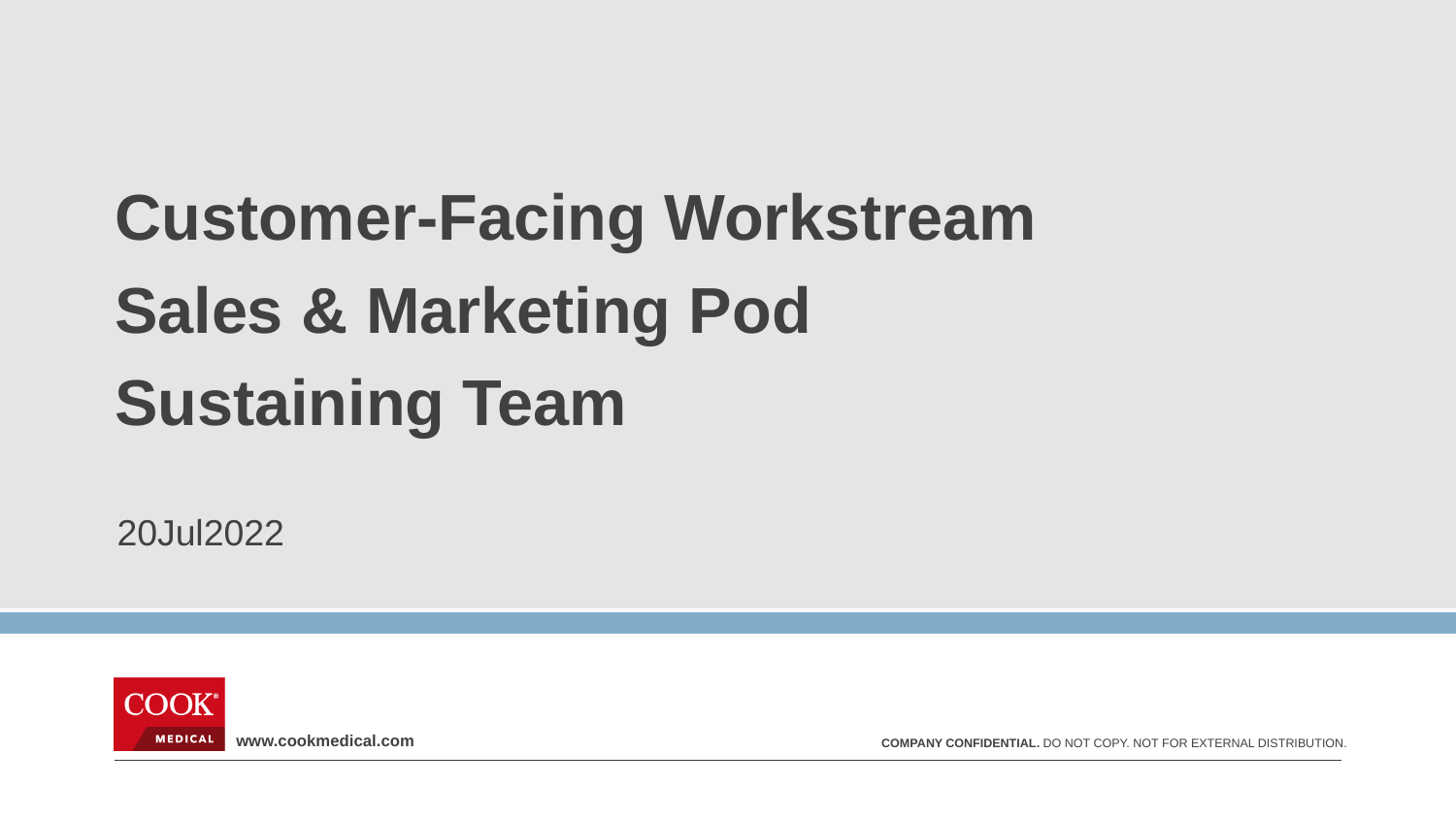

# Customer-Facing Workstream Sales & Marketing Pod Sustaining Team
20Jul2022